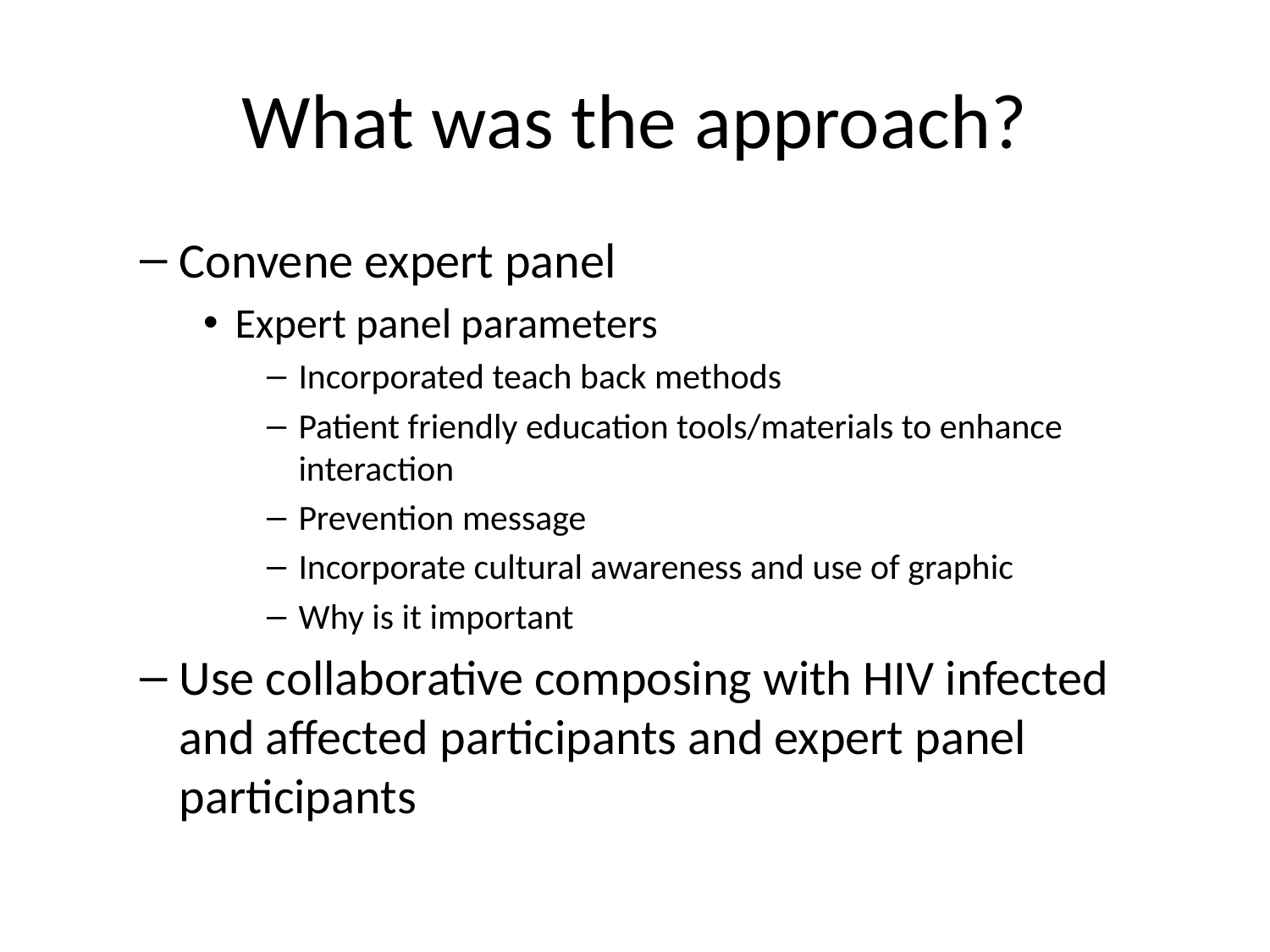

# What was the approach?
Convene expert panel
Expert panel parameters
Incorporated teach back methods
Patient friendly education tools/materials to enhance interaction
Prevention message
Incorporate cultural awareness and use of graphic
Why is it important
Use collaborative composing with HIV infected and affected participants and expert panel participants